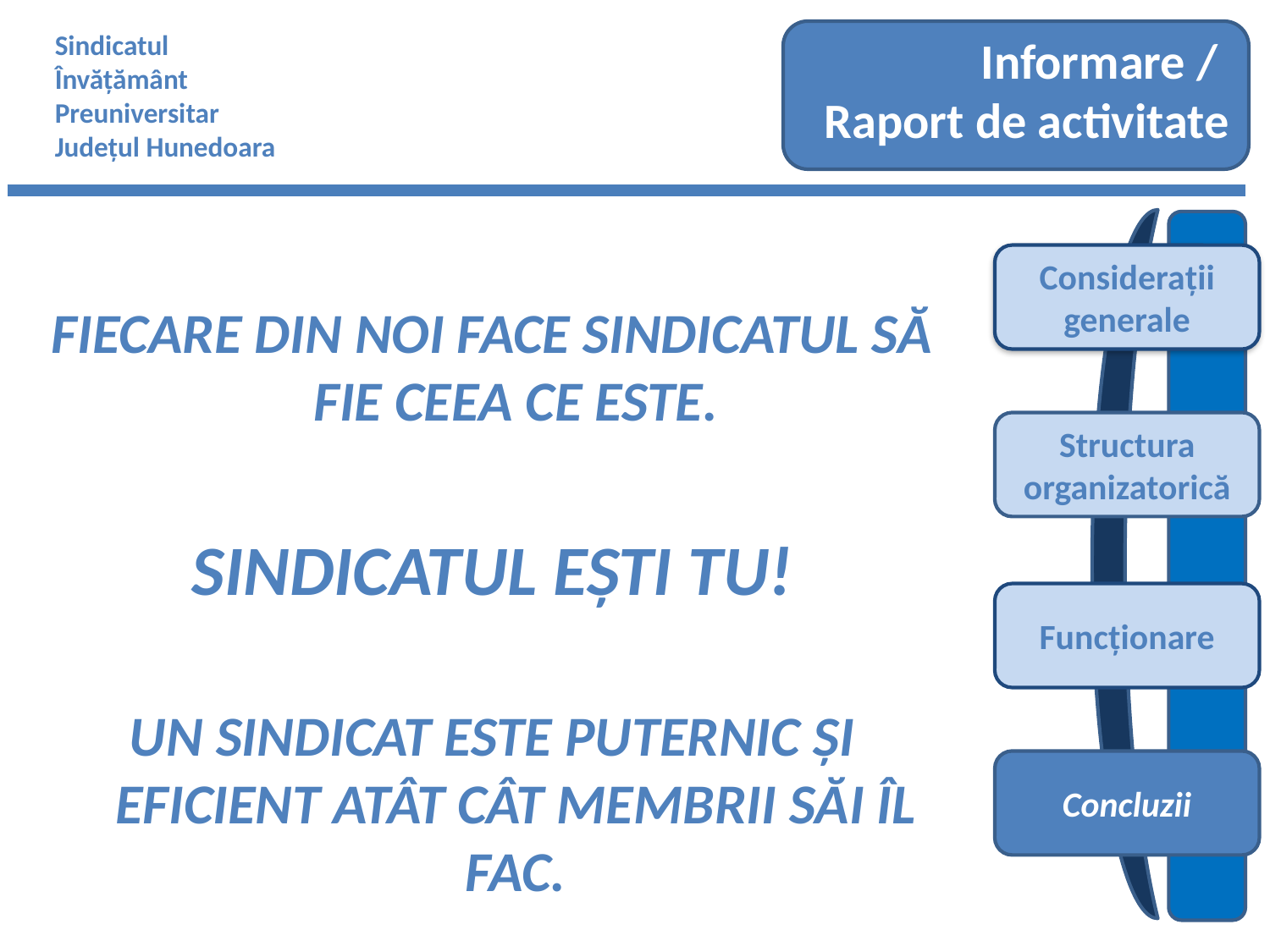

Sindicatul
Învățământ
Preuniversitar
Județul Hunedoara

Informare /
Raport de activitate

Considerații generale
Structura organizatorică

FIECARE DIN NOI FACE SINDICATUL SĂ FIE CEEA CE ESTE.

SINDICATUL EŞTI TU!

UN SINDICAT ESTE PUTERNIC ŞI EFICIENT ATÂT CÂT MEMBRII SĂI ÎL FAC.

Funcționare
Concluzii